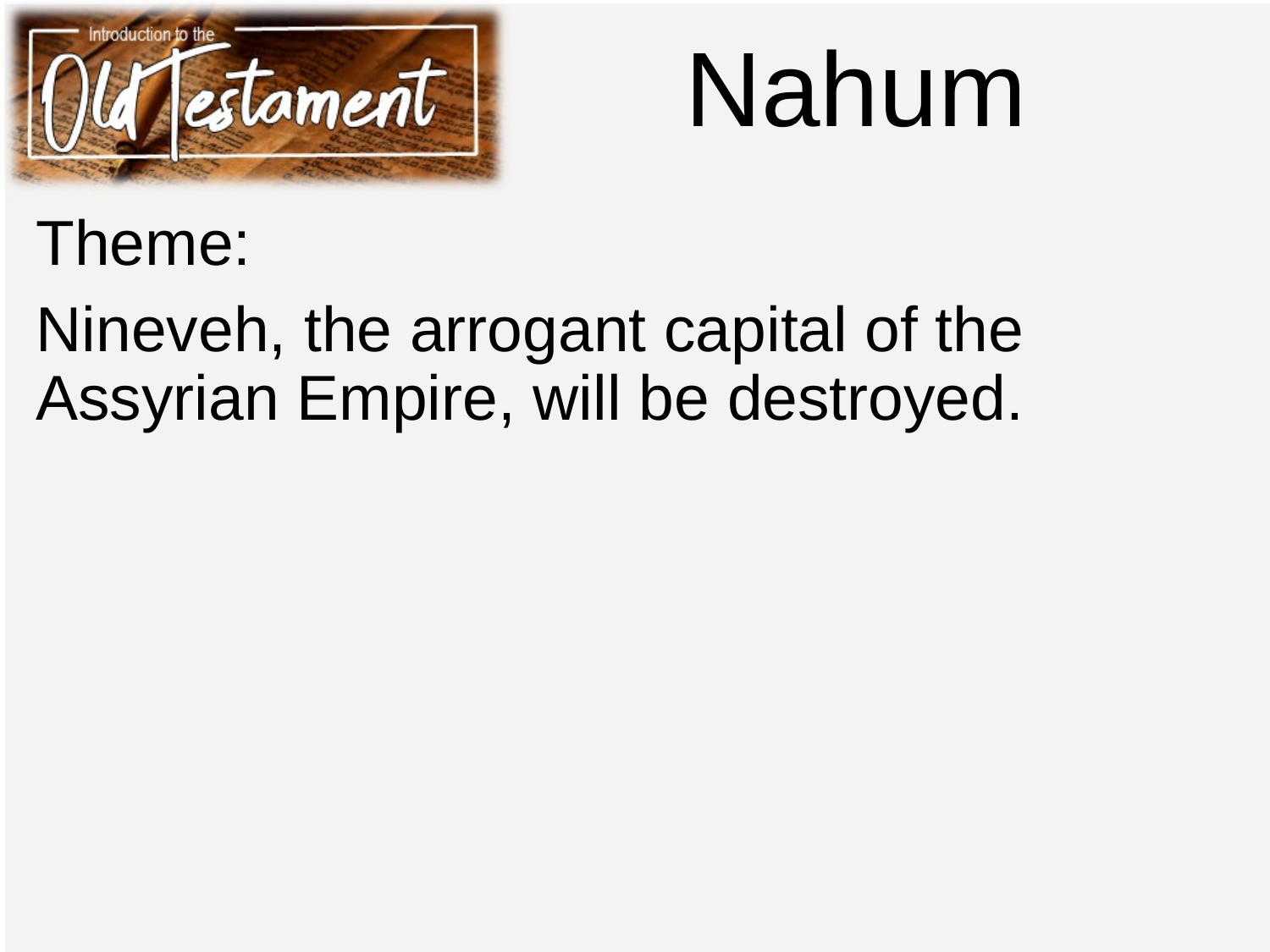

# Nahum
Theme:
Nineveh, the arrogant capital of the Assyrian Empire, will be destroyed.